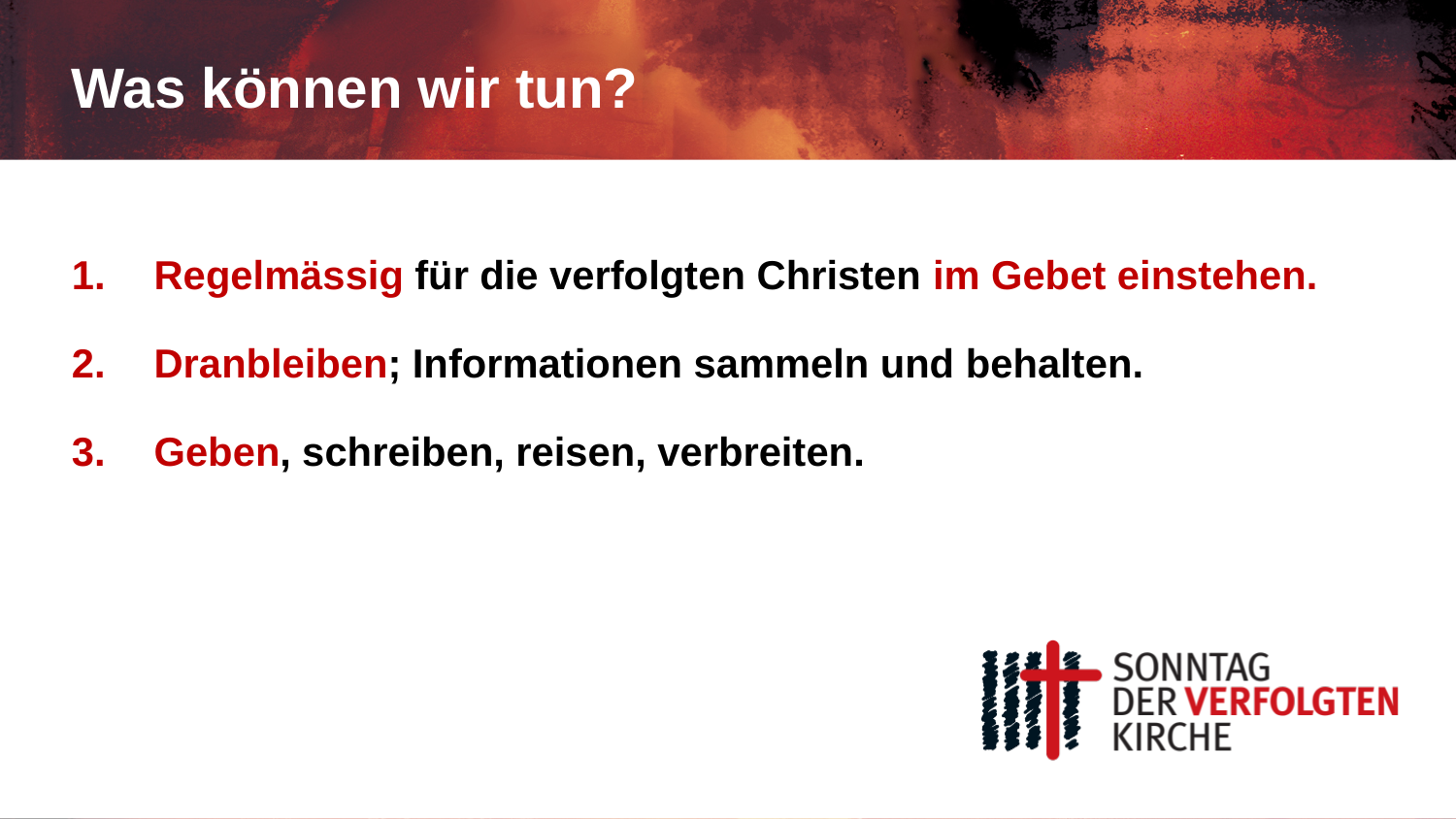

# Was können wir tun?
Regelmässig für die verfolgten Christen im Gebet einstehen.
Dranbleiben; Informationen sammeln und behalten.
Geben, schreiben, reisen, verbreiten.